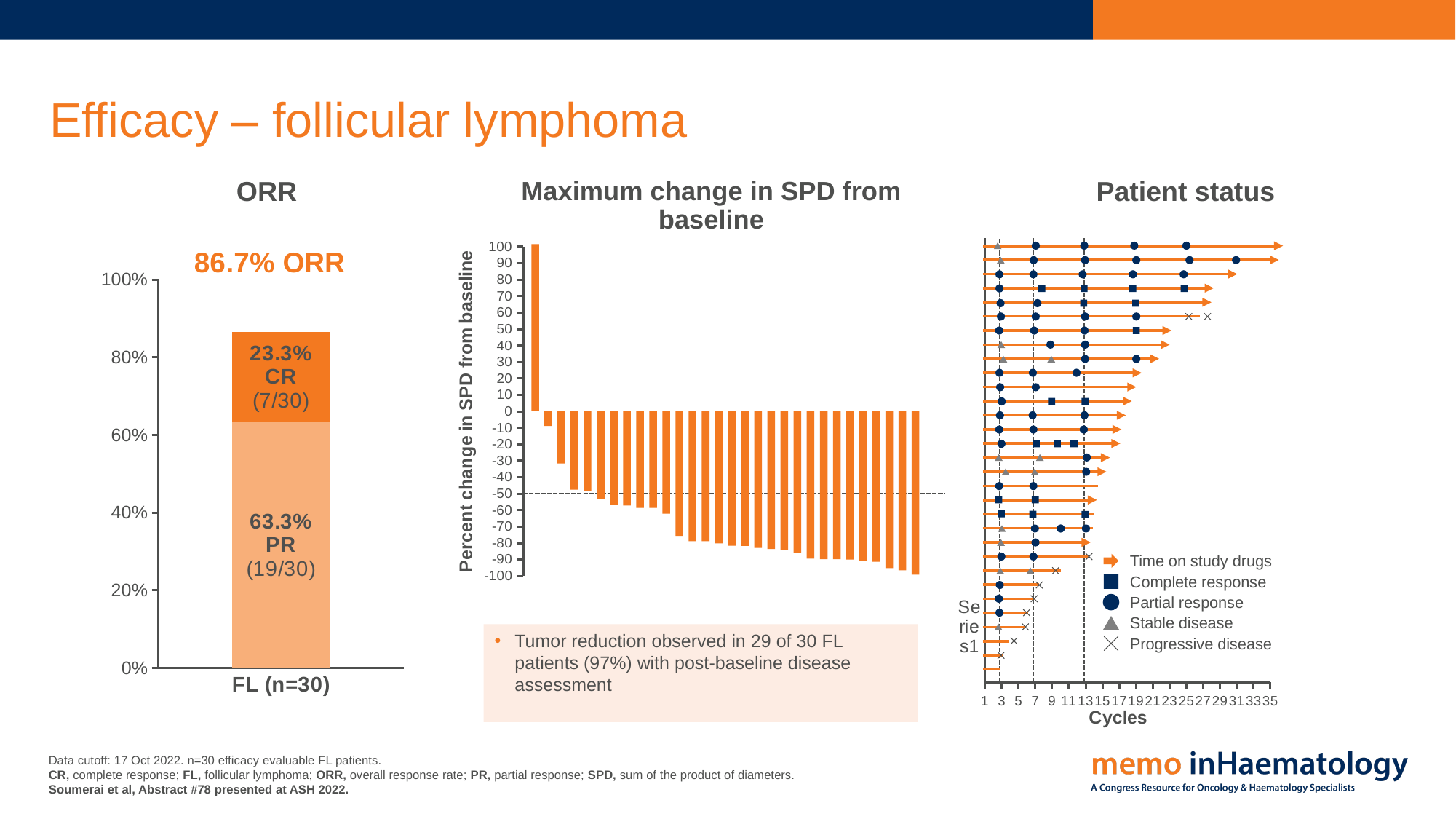

# Efficacy – follicular lymphoma

### Chart

| Category | Spalte1 | Datenreihe 2 | Datenreihe 3 |
|---|---|---|---|
|  | None | None | None |
|  | None | None | None |
|  | None | None | None |
|  | None | None | None |
ORR
Maximum change in SPD from baseline
Patient status

### Chart: 86.7% ORR

| Category | Spalte4 | Spalte3 |
|---|---|---|
| FL (n=30) | 0.633 | 0.233 |

### Chart

| Category | Spalte4 | Spalte3 |
|---|---|---|
| FL (n=30) | None | None |

Time on study drugs

Complete response

Partial response

Stable disease

Tumor reduction observed in 29 of 30 FL patients (97%) with post-baseline disease assessment

Progressive disease
Data cutoff: 17 Oct 2022. n=30 efficacy evaluable FL patients.
CR, complete response; FL, follicular lymphoma; ORR, overall response rate; PR, partial response; SPD, sum of the product of diameters.
Soumerai et al, Abstract #78 presented at ASH 2022.